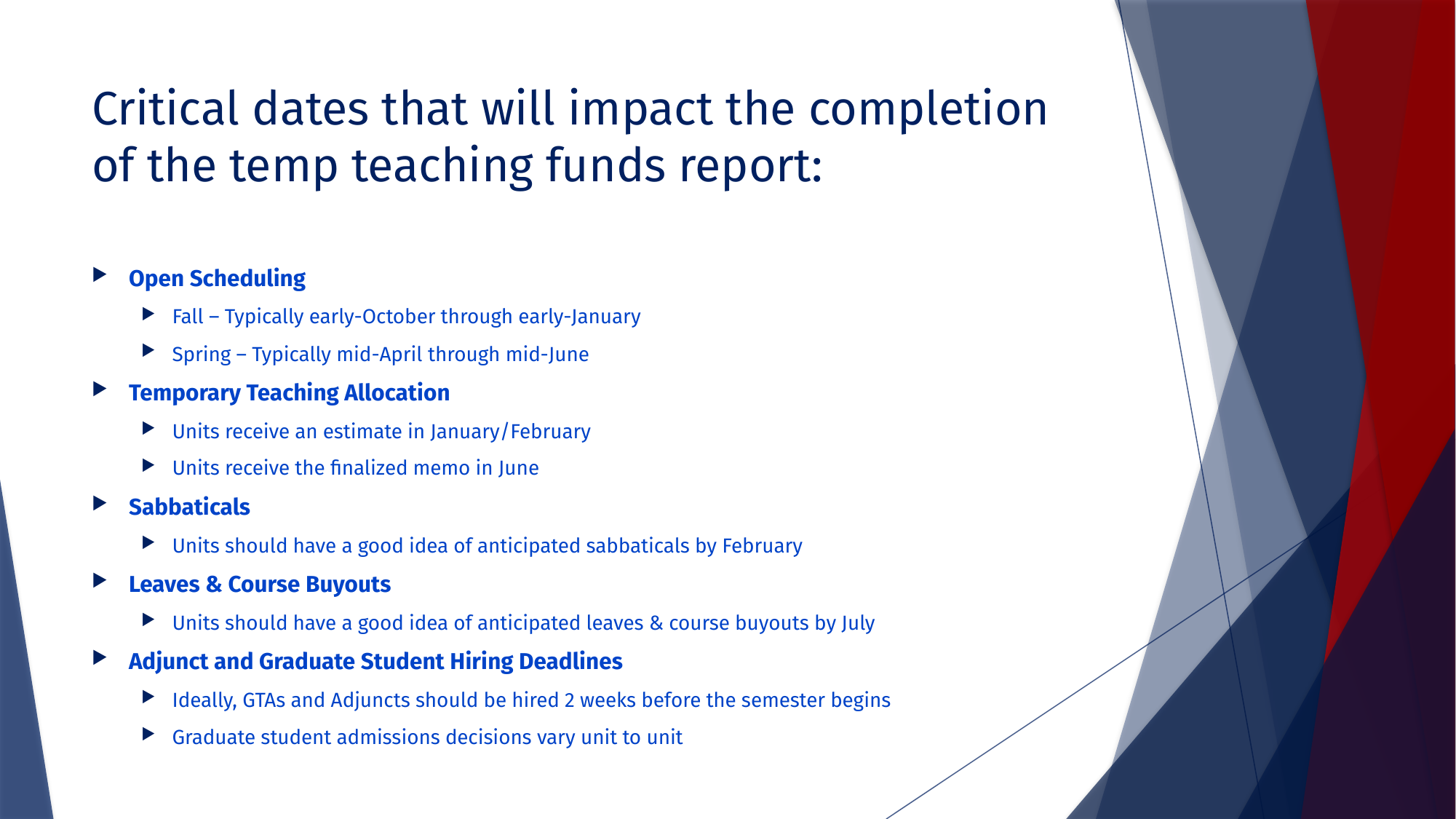

# Critical dates that will impact the completion of the temp teaching funds report:
Open Scheduling
Fall – Typically early-October through early-January
Spring – Typically mid-April through mid-June
Temporary Teaching Allocation
Units receive an estimate in January/February
Units receive the finalized memo in June
Sabbaticals
Units should have a good idea of anticipated sabbaticals by February
Leaves & Course Buyouts
Units should have a good idea of anticipated leaves & course buyouts by July
Adjunct and Graduate Student Hiring Deadlines
Ideally, GTAs and Adjuncts should be hired 2 weeks before the semester begins
Graduate student admissions decisions vary unit to unit